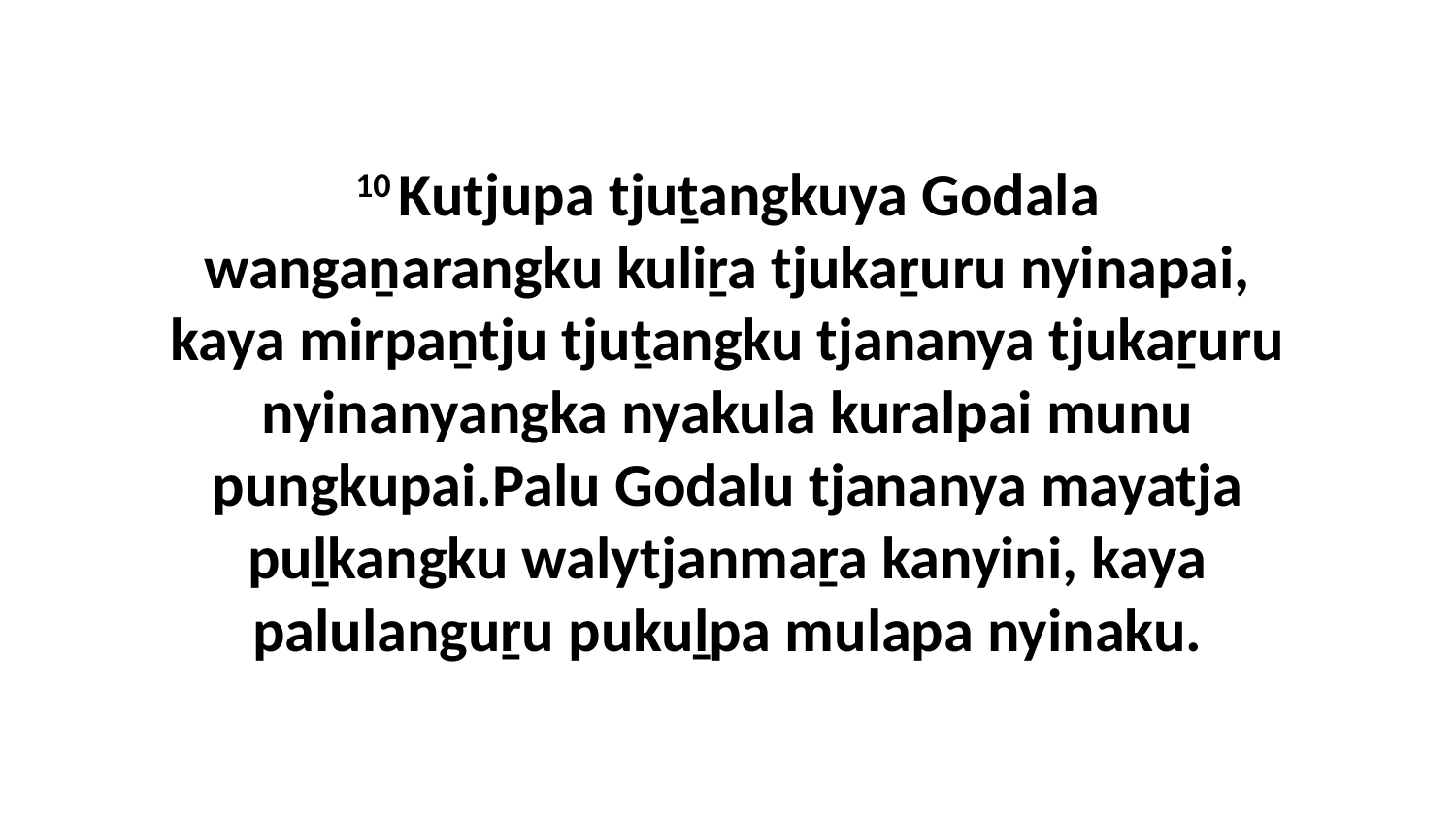

10 Kutjupa tjuṯangkuya Godala wangaṉarangku kuliṟa tjukaṟuru nyinapai, kaya mirpaṉtju tjuṯangku tjananya tjukaṟuru nyinanyangka nyakula kuralpai munu pungkupai.Palu Godalu tjananya mayatja puḻkangku walytjanmaṟa kanyini, kaya palulanguṟu pukuḻpa mulapa nyinaku.